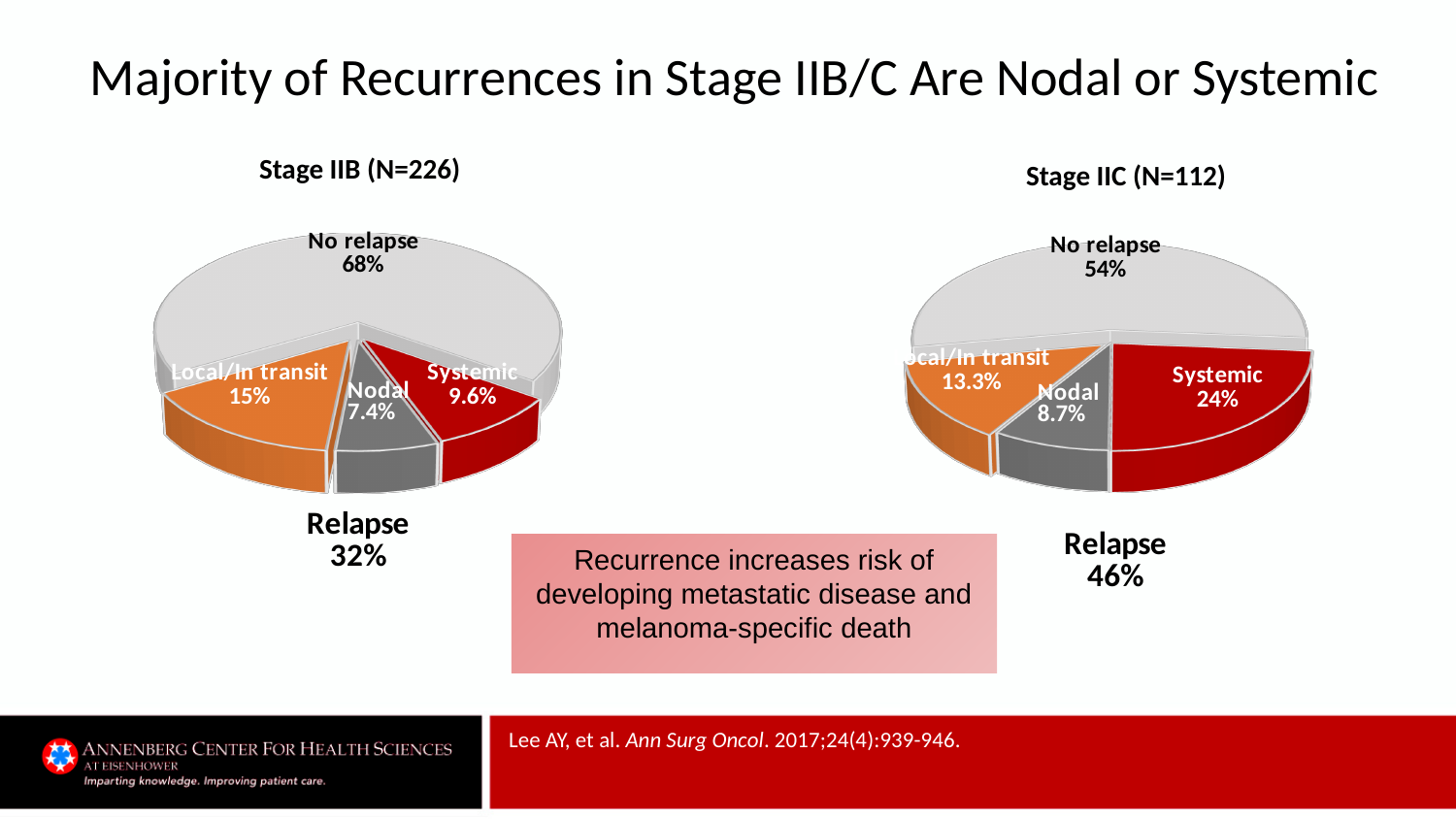

# Majority of Recurrences in Stage IIB/C Are Nodal or Systemic
Stage IIB (N=226)
Stage IIC (N=112)

[unsupported chart]

[unsupported chart]

Recurrence increases risk of developing metastatic disease and melanoma-specific death
Lee AY, et al. Ann Surg Oncol. 2017;24(4):939-946.